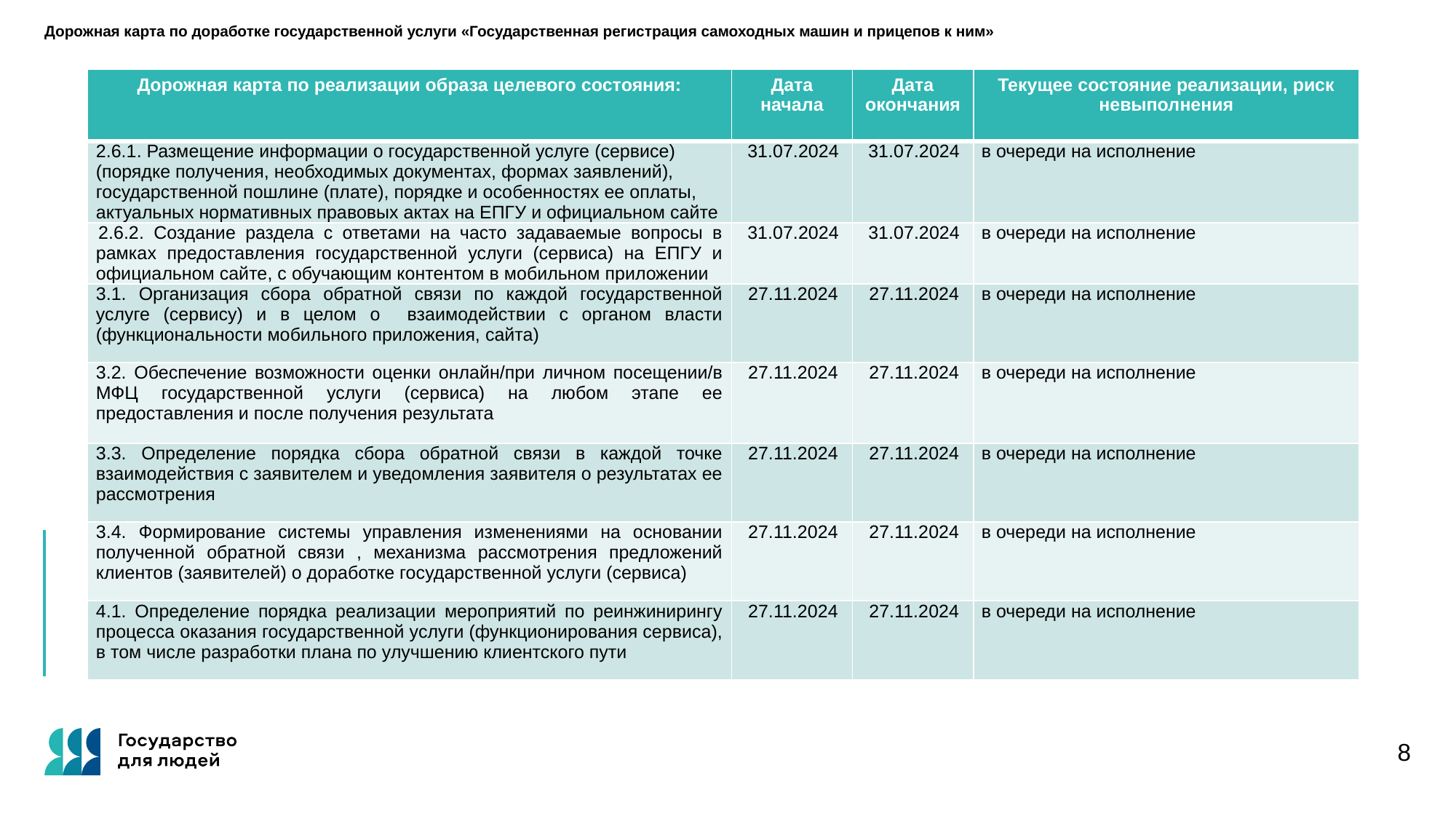

# Дорожная карта по доработке государственной услуги «Государственная регистрация самоходных машин и прицепов к ним»
| Дорожная карта по реализации образа целевого состояния: | Дата начала | Дата окончания | Текущее состояние реализации, риск невыполнения |
| --- | --- | --- | --- |
| 2.6.1. Размещение информации о государственной услуге (сервисе) (порядке получения, необходимых документах, формах заявлений), государственной пошлине (плате), порядке и особенностях ее оплаты, актуальных нормативных правовых актах на ЕПГУ и официальном сайте | 31.07.2024 | 31.07.2024 | в очереди на исполнение |
| 2.6.2. Создание раздела с ответами на часто задаваемые вопросы в рамках предоставления государственной услуги (сервиса) на ЕПГУ и официальном сайте, с обучающим контентом в мобильном приложении | 31.07.2024 | 31.07.2024 | в очереди на исполнение |
| 3.1. Организация сбора обратной связи по каждой государственной услуге (сервису) и в целом о взаимодействии с органом власти (функциональности мобильного приложения, сайта) | 27.11.2024 | 27.11.2024 | в очереди на исполнение |
| 3.2. Обеспечение возможности оценки онлайн/при личном посещении/в МФЦ государственной услуги (сервиса) на любом этапе ее предоставления и после получения результата | 27.11.2024 | 27.11.2024 | в очереди на исполнение |
| 3.3. Определение порядка сбора обратной связи в каждой точке взаимодействия с заявителем и уведомления заявителя о результатах ее рассмотрения | 27.11.2024 | 27.11.2024 | в очереди на исполнение |
| 3.4. Формирование системы управления изменениями на основании полученной обратной связи , механизма рассмотрения предложений клиентов (заявителей) о доработке государственной услуги (сервиса) | 27.11.2024 | 27.11.2024 | в очереди на исполнение |
| 4.1. Определение порядка реализации мероприятий по реинжинирингу процесса оказания государственной услуги (функционирования сервиса), в том числе разработки плана по улучшению клиентского пути | 27.11.2024 | 27.11.2024 | в очереди на исполнение |
8